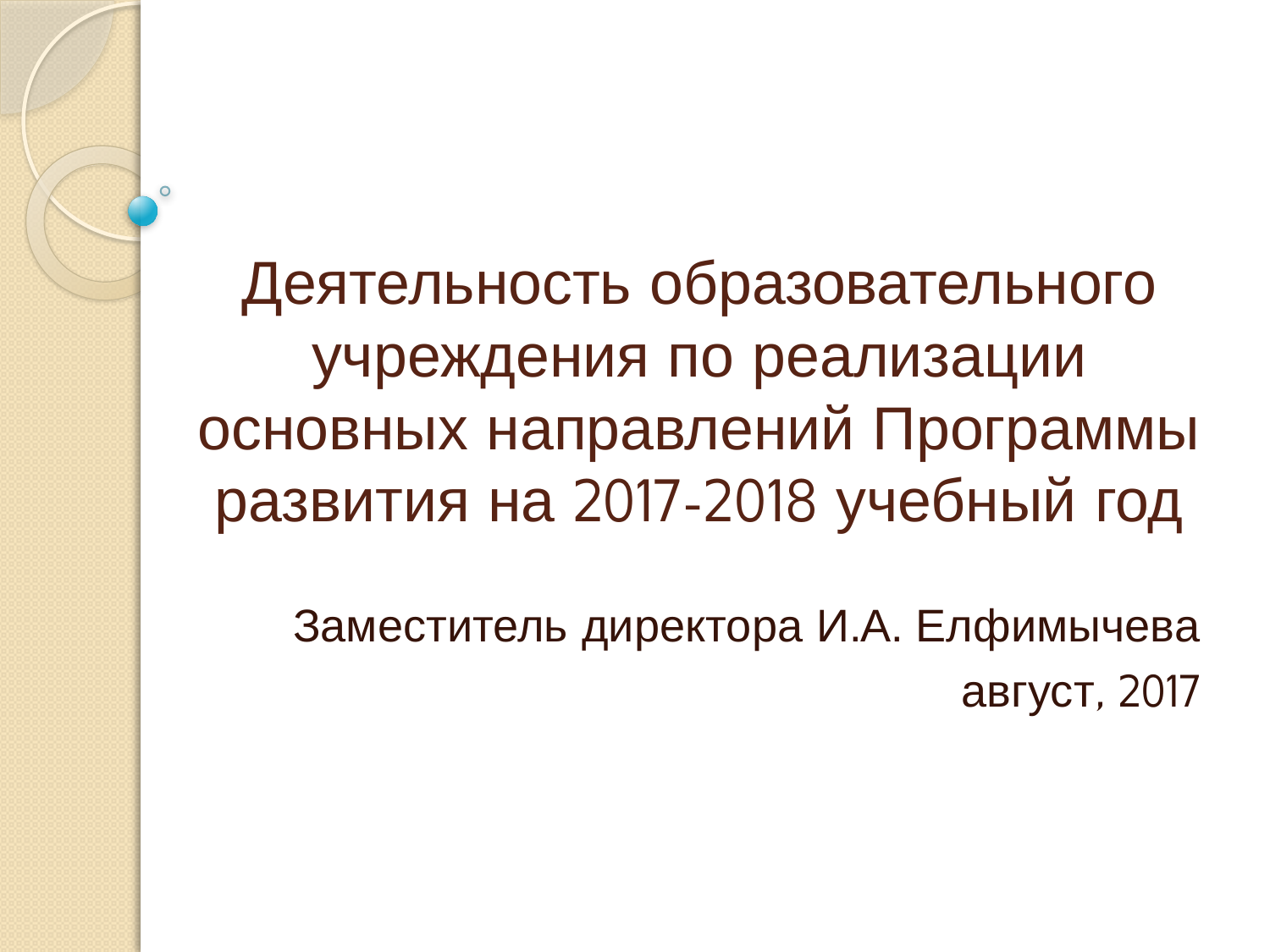

# Деятельность образовательного учреждения по реализации основных направлений Программы развития на 2017-2018 учебный год
Заместитель директора И.А. Елфимычева
август, 2017